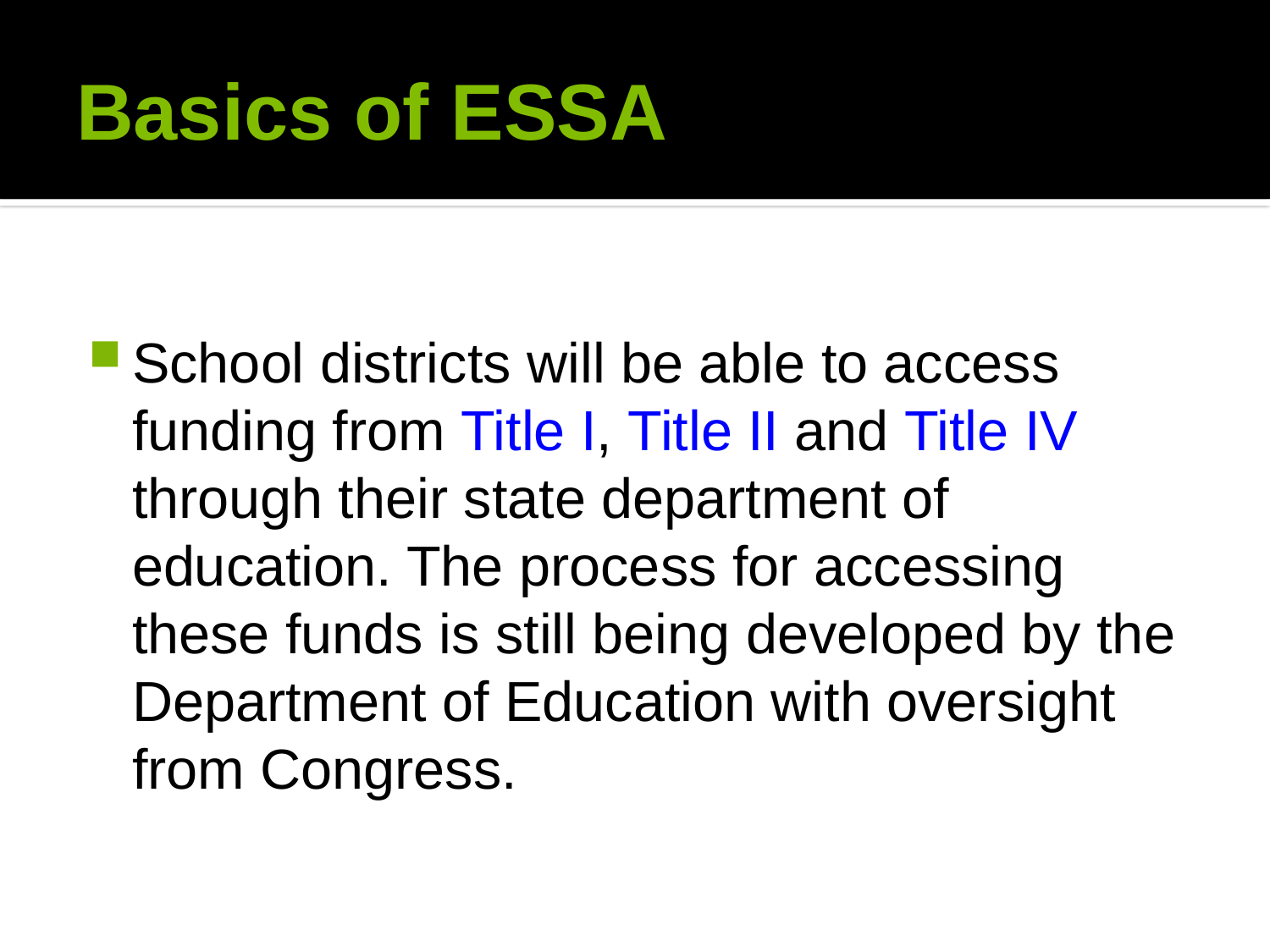

# Basics of ESSA

School districts will be able to access funding from Title I, Title II and Title IV through their state department of education. The process for accessing these funds is still being developed by the Department of Education with oversight from Congress.